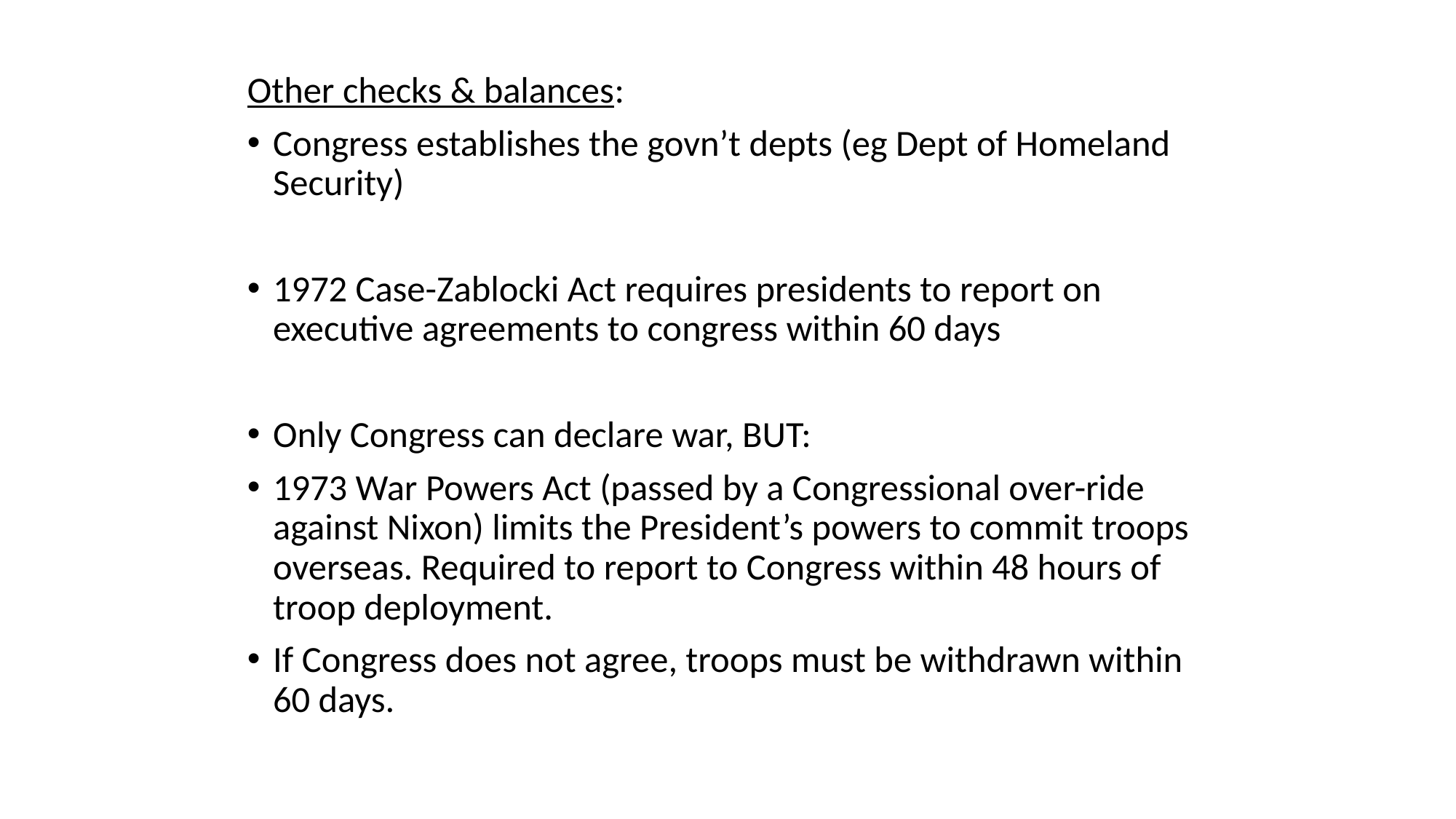

Other checks & balances:
Congress establishes the govn’t depts (eg Dept of Homeland Security)

1972 Case-Zablocki Act requires presidents to report on executive agreements to congress within 60 days

Only Congress can declare war, BUT:
1973 War Powers Act (passed by a Congressional over-ride against Nixon) limits the President’s powers to commit troops overseas. Required to report to Congress within 48 hours of troop deployment.
If Congress does not agree, troops must be withdrawn within 60 days.